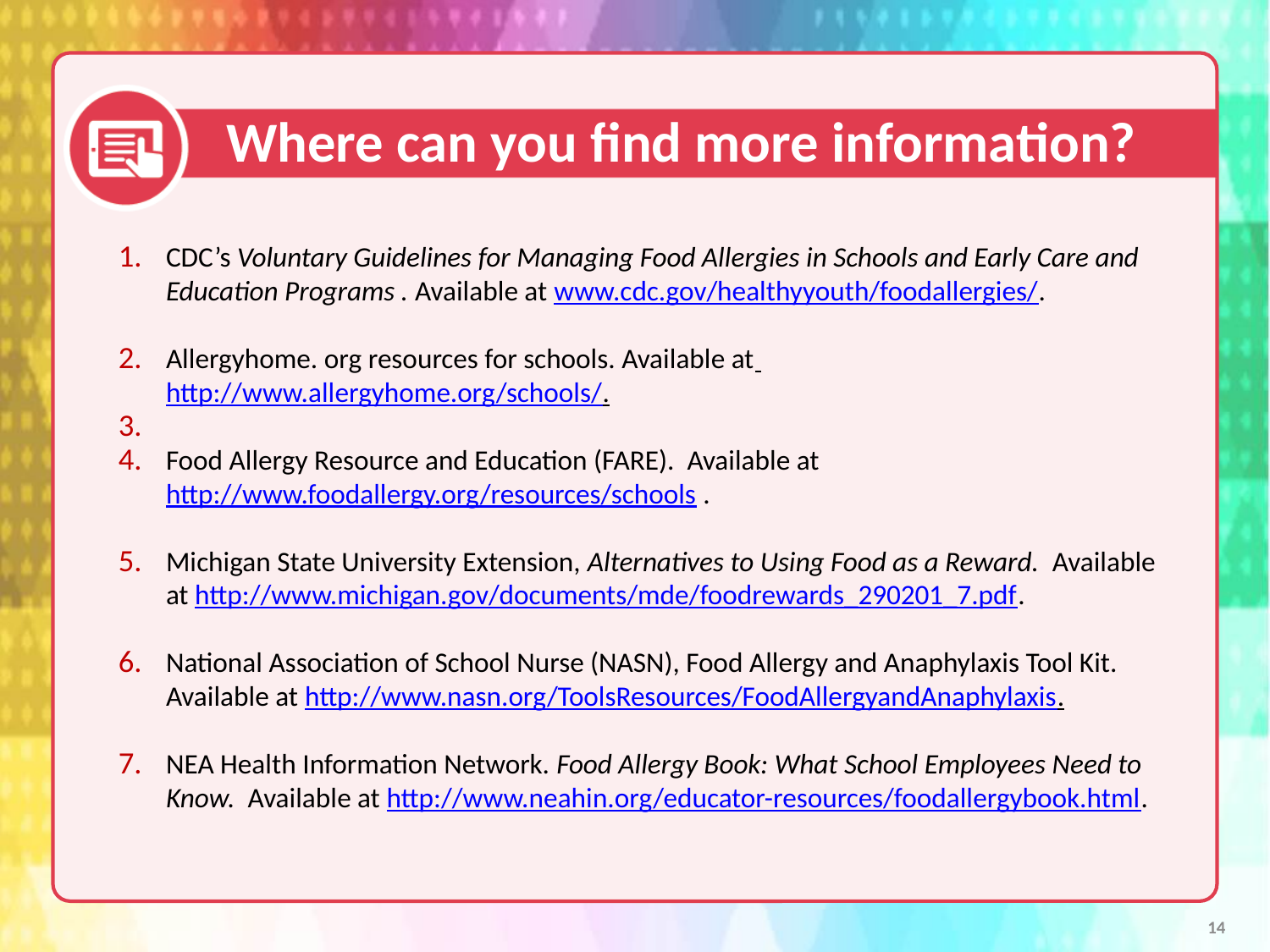

Where can you find more information?
CDC’s Voluntary Guidelines for Managing Food Allergies in Schools and Early Care and Education Programs . Available at www.cdc.gov/healthyyouth/foodallergies/.

Allergyhome. org resources for schools. Available at http://www.allergyhome.org/schools/.

Food Allergy Resource and Education (FARE).  Available at http://www.foodallergy.org/resources/schools .

Michigan State University Extension, Alternatives to Using Food as a Reward.  Available at http://www.michigan.gov/documents/mde/foodrewards_290201_7.pdf.

National Association of School Nurse (NASN), Food Allergy and Anaphylaxis Tool Kit.  Available at http://www.nasn.org/ToolsResources/FoodAllergyandAnaphylaxis.

NEA Health Information Network. Food Allergy Book: What School Employees Need to Know.  Available at http://www.neahin.org/educator-resources/foodallergybook.html.

14